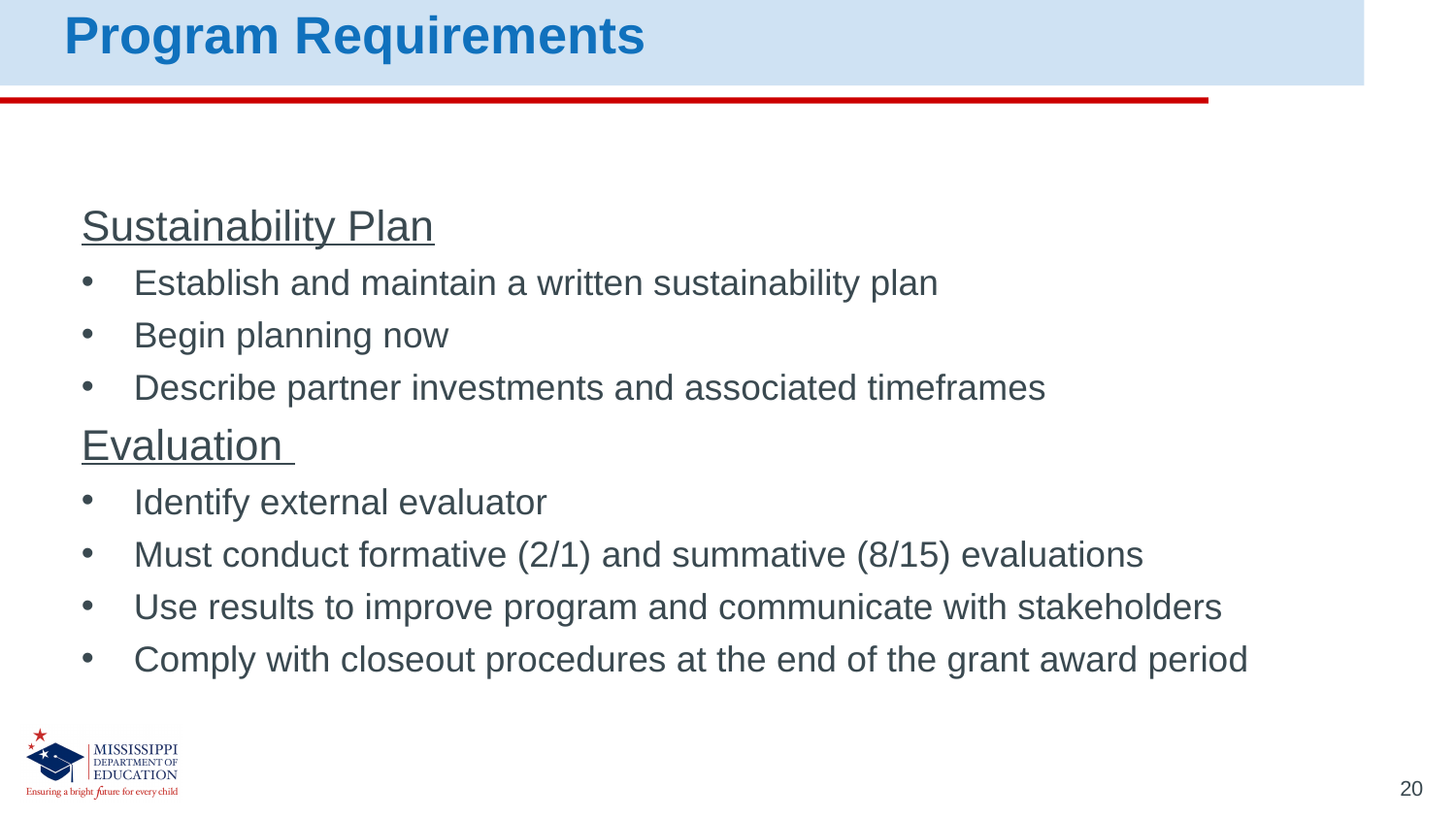

Program Requirements

Sustainability Plan
Establish and maintain a written sustainability plan
Begin planning now
Describe partner investments and associated timeframes
Evaluation
Identify external evaluator
Must conduct formative (2/1) and summative (8/15) evaluations
Use results to improve program and communicate with stakeholders
Comply with closeout procedures at the end of the grant award period

20